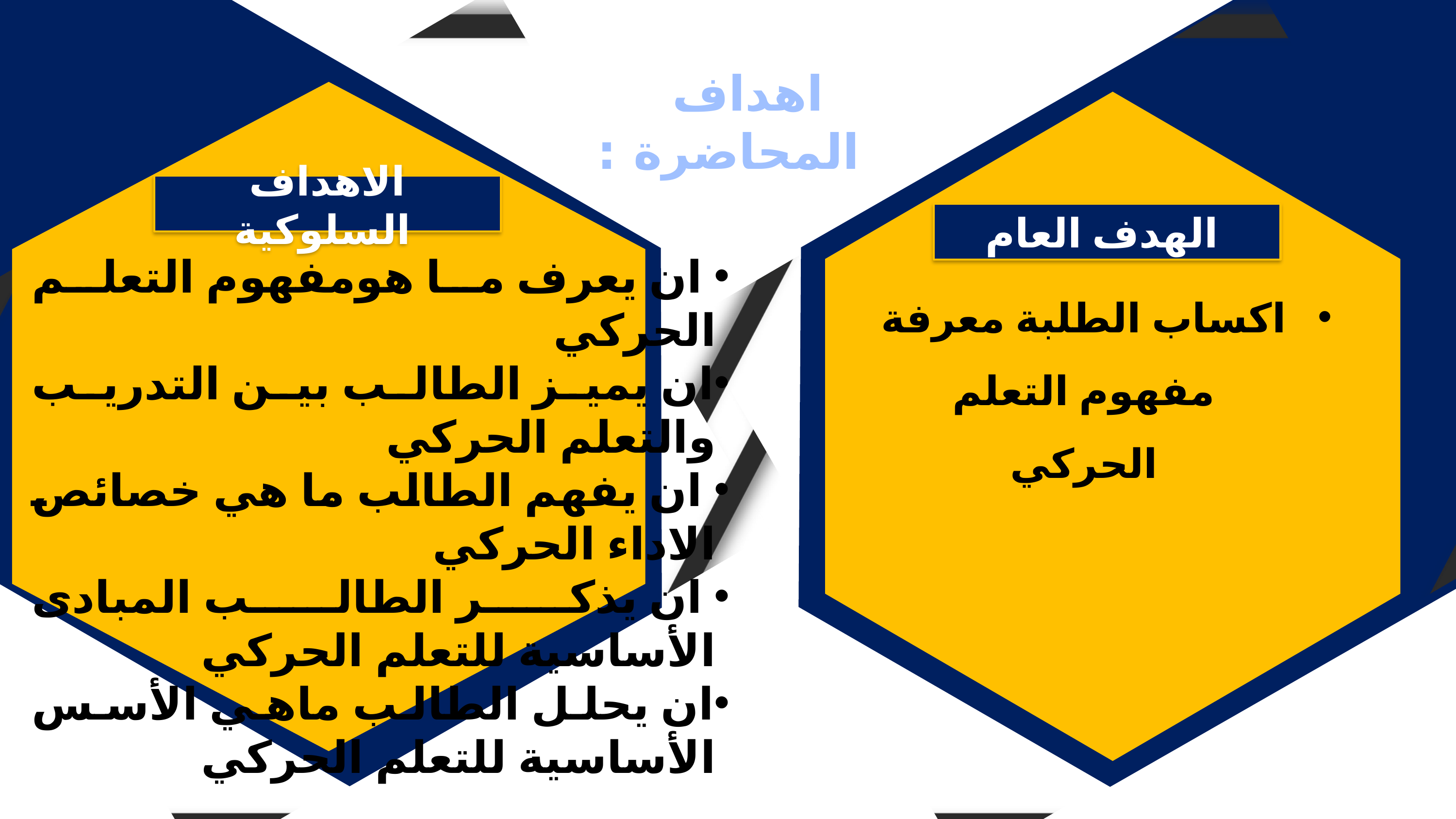

الاهداف السلوكية
 ان يعرف ما هومفهوم التعلم الحركي
ان يميز الطالب بين التدريب والتعلم الحركي
 ان يفهم الطالب ما هي خصائص الاداء الحركي
 ان يذكر الطالب المبادى الأساسية للتعلم الحركي
ان يحلل الطالب ماهي الأسس الأساسية للتعلم الحركي

الهدف العام
اكساب الطلبة معرفة مفهوم التعلم الحركي
اهداف المحاضرة :